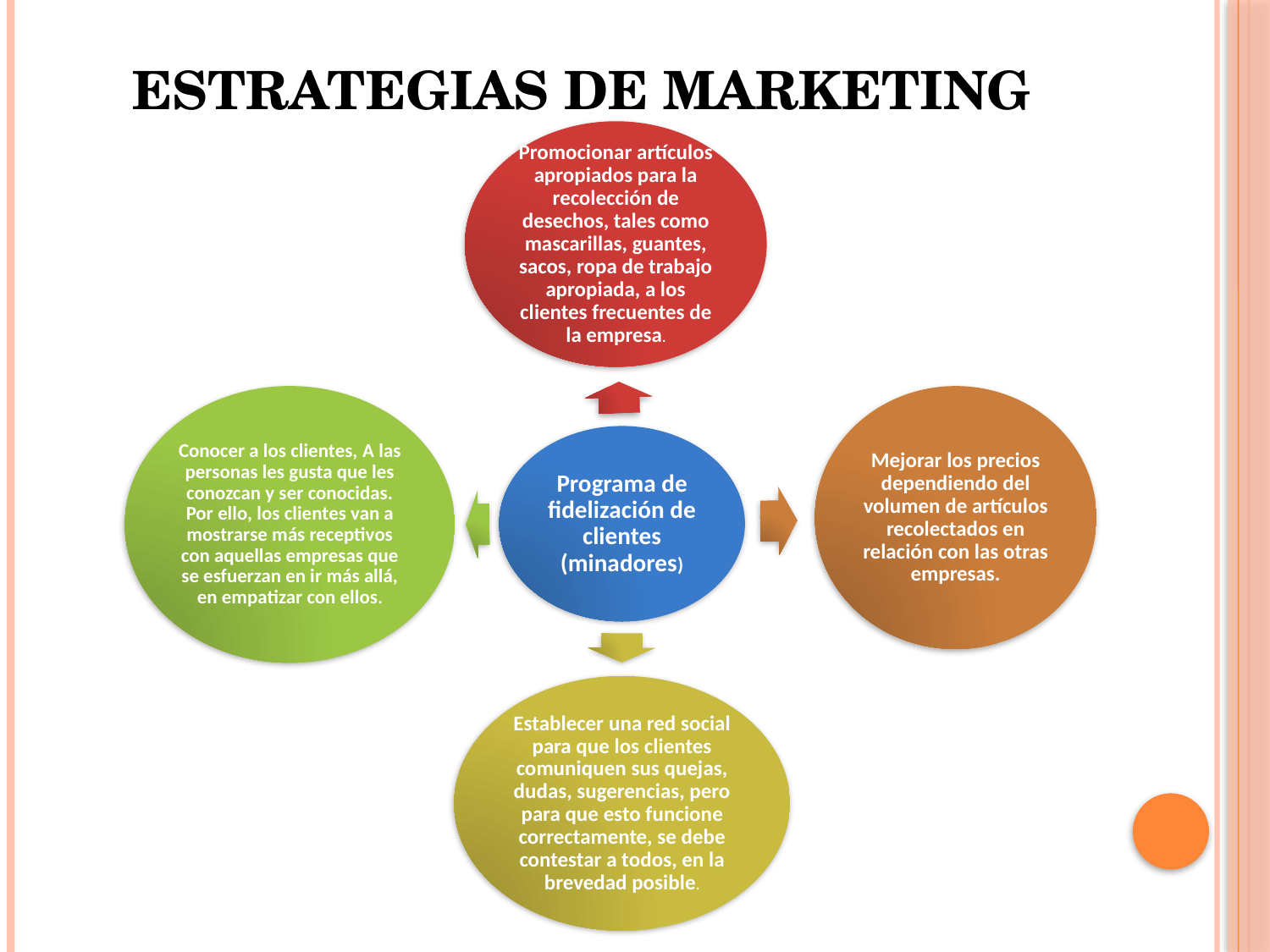

# ESTRATEGIAS DE MARKETING
Programa de fidelización de clientes (minadores)

Promocionar artículos apropiados para la recolección de desechos, tales como mascarillas, guantes, sacos, ropa de trabajo apropiada, a los clientes frecuentes de la empresa.

Mejorar los precios dependiendo del volumen de artículos recolectados en relación con las otras empresas.

Establecer una red social para que los clientes comuniquen sus quejas, dudas, sugerencias, pero para que esto funcione correctamente, se debe contestar a todos, en la brevedad posible.

Conocer a los clientes, A las personas les gusta que les conozcan y ser conocidas. Por ello, los clientes van a mostrarse más receptivos con aquellas empresas que se esfuerzan en ir más allá, en empatizar con ellos.